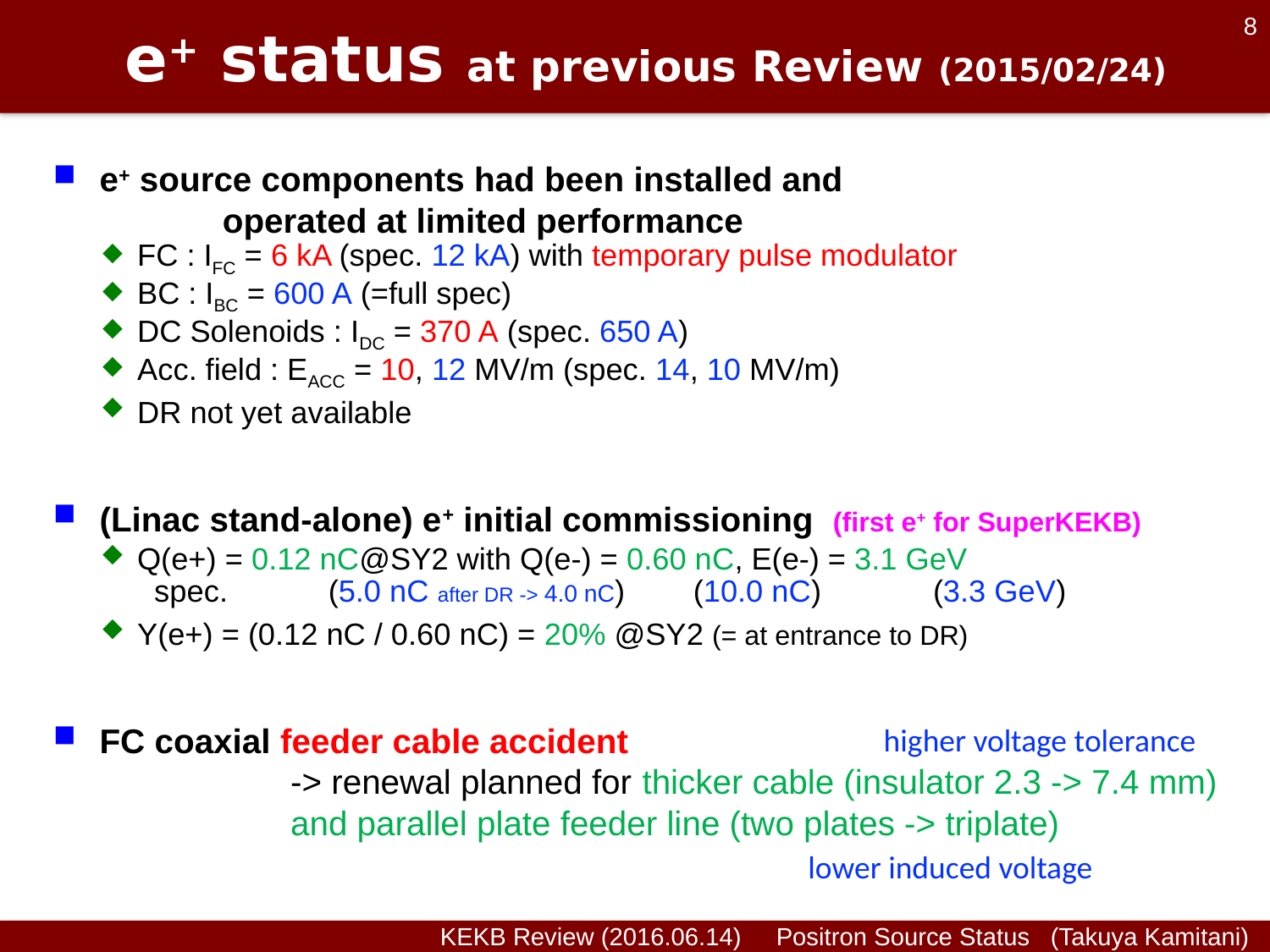

# e+ status at previous Review (2015/02/24)
8
e+ source components had been installed and
	operated at limited performance
FC : IFC = 6 kA (spec. 12 kA) with temporary pulse modulator
BC : IBC = 600 A (=full spec)
DC Solenoids : IDC = 370 A (spec. 650 A)
Acc. field : EACC = 10, 12 MV/m (spec. 14, 10 MV/m)
DR not yet available

(Linac stand-alone) e+ initial commissioning  (first e+ for SuperKEKB)
Q(e+) = 0.12 nC@SY2 with Q(e-) = 0.60 nC, E(e-) = 3.1 GeV
  spec.	(5.0 nC after DR -> 4.0 nC)	(10.0 nC)	(3.3 GeV)
Y(e+) = (0.12 nC / 0.60 nC) = 20% @SY2 (= at entrance to DR)

FC coaxial feeder cable accident
	-> renewal planned for thicker cable (insulator 2.3 -> 7.4 mm)
		and parallel plate feeder line (two plates -> triplate)
higher voltage tolerance
lower induced voltage
KEKB Review (2016.06.14)     Positron Source Status   (Takuya Kamitani)